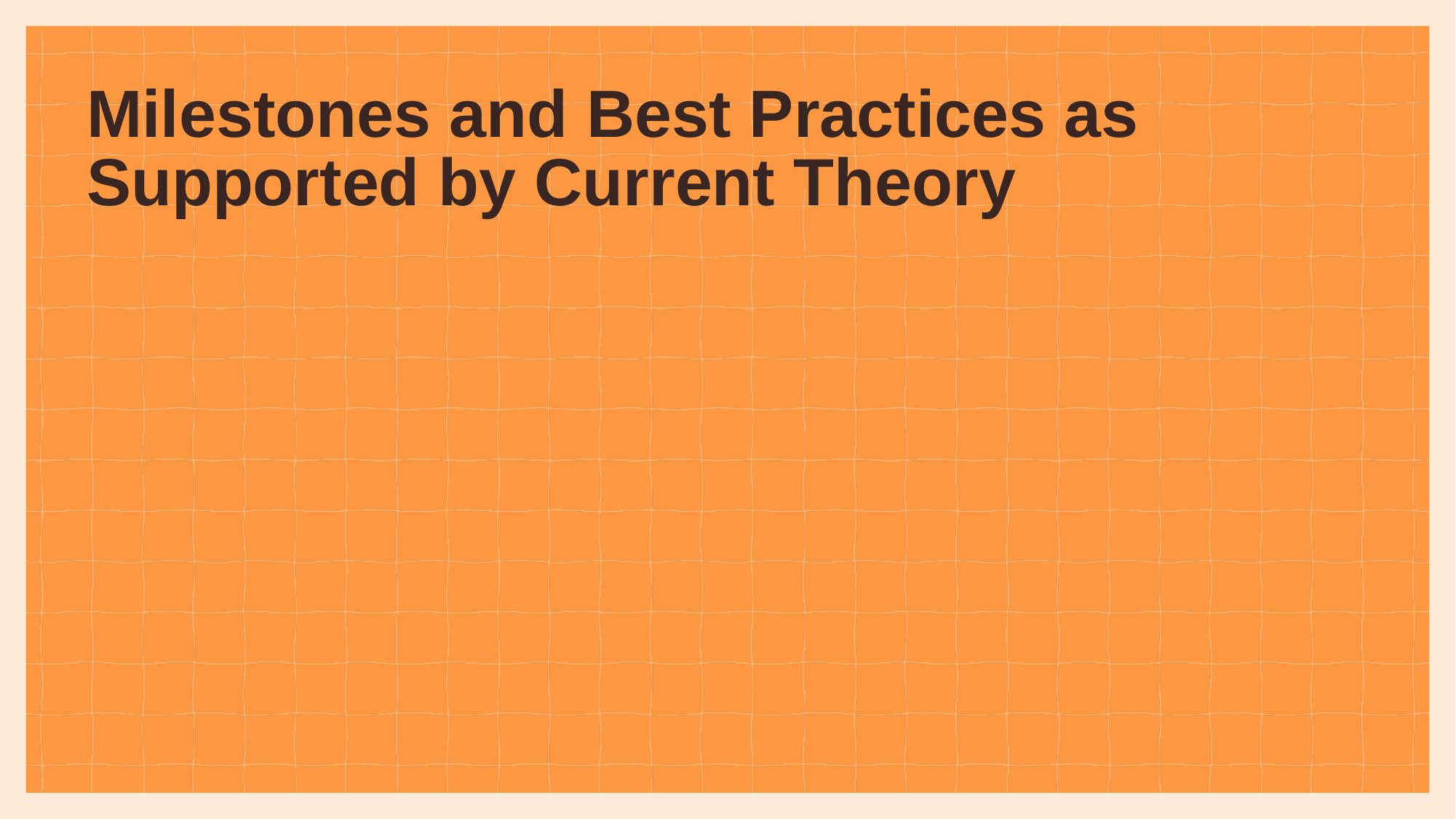

# Milestones and Best Practices as Supported by Current Theory